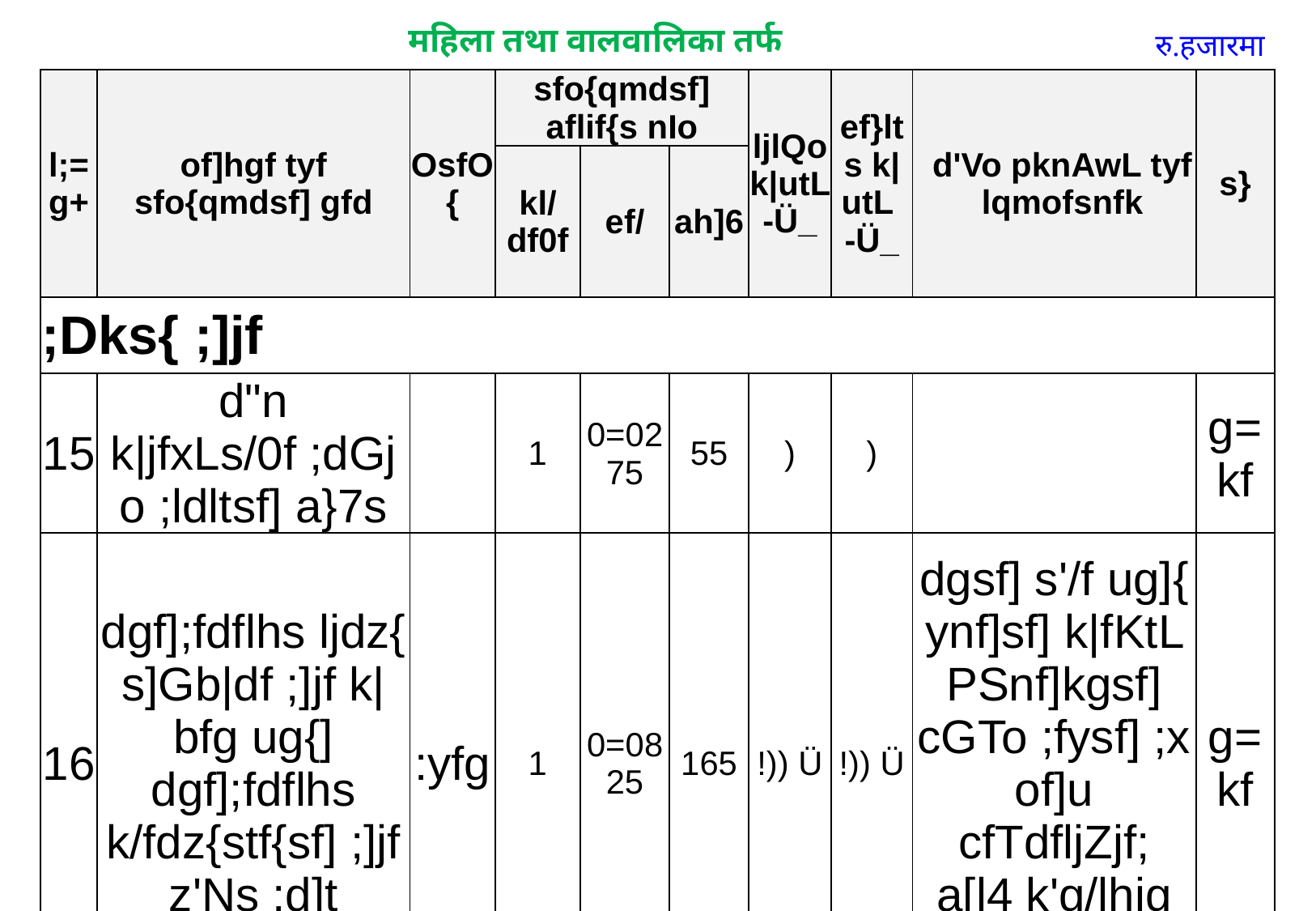

महिला तथा वालवालिका तर्फ
रु.हजारमा
| l;=g+ | of]hgf tyf sfo{qmdsf] gfd | OsfO{ | sfo{qmdsf] aflif{s nIo |  |  | ljlQo k|utL -Ü\_ | ef}lts k|utL -Ü\_ | d'Vo pknAwL tyf lqmofsnfk | s} |
| --- | --- | --- | --- | --- | --- | --- | --- | --- | --- |
|  |  |  | kl/df0f | ef/ | ah]6 |  |  |  |  |
| ;Dks{ ;]jf |  |  |  |  |  |  |  |  |  |
| 15 | d"n k|jfxLs/0f ;dGjo ;ldltsf] a}7s |  | 1 | 0=0275 | 55 | ) | ) |  | g=kf |
| 16 | dgf];fdflhs ljdz{ s]Gb|df ;]jf k|bfg ug{] dgf];fdflhs k/fdz{stf{sf] ;]jf z'Ns ;d]t | :yfg | 1 | 0=0825 | 165 | !)) Ü | !)) Ü | dgsf] s'/f ug]{ ynf]sf] k|fKtL PSnf]kgsf] cGTo ;fysf] ;xof]u cfTdfljZjf; a[l4 k'g/lhjg k|fKtLsf] af6f] | g=kf |